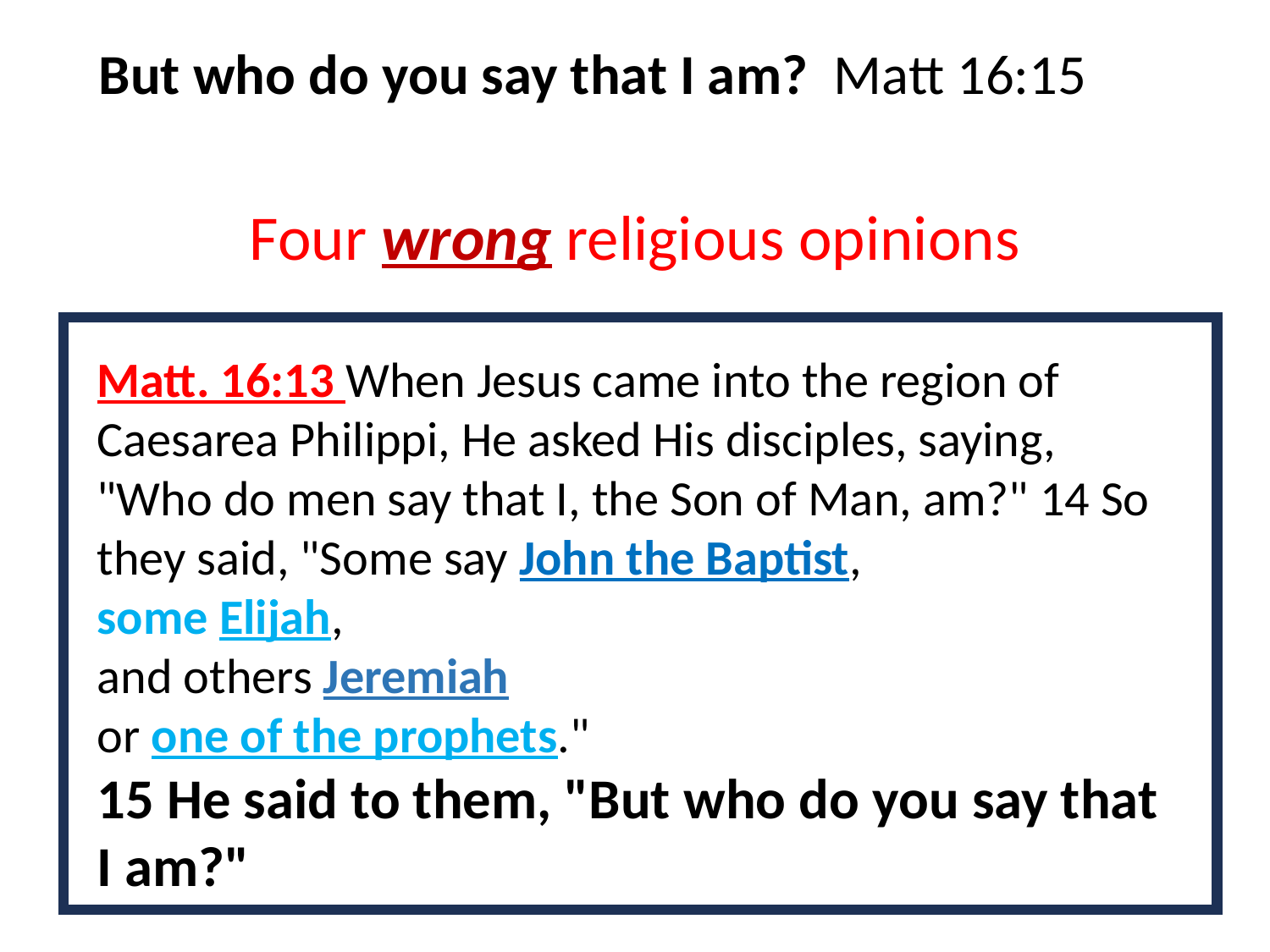

But who do you say that I am?  Matt 16:15
Four wrong religious opinions

Matt. 16:13 When Jesus came into the region of Caesarea Philippi, He asked His disciples, saying, "Who do men say that I, the Son of Man, am?" 14 So they said, "Some say John the Baptist,
some Elijah,
and others Jeremiah
or one of the prophets."
15 He said to them, "But who do you say that I am?"